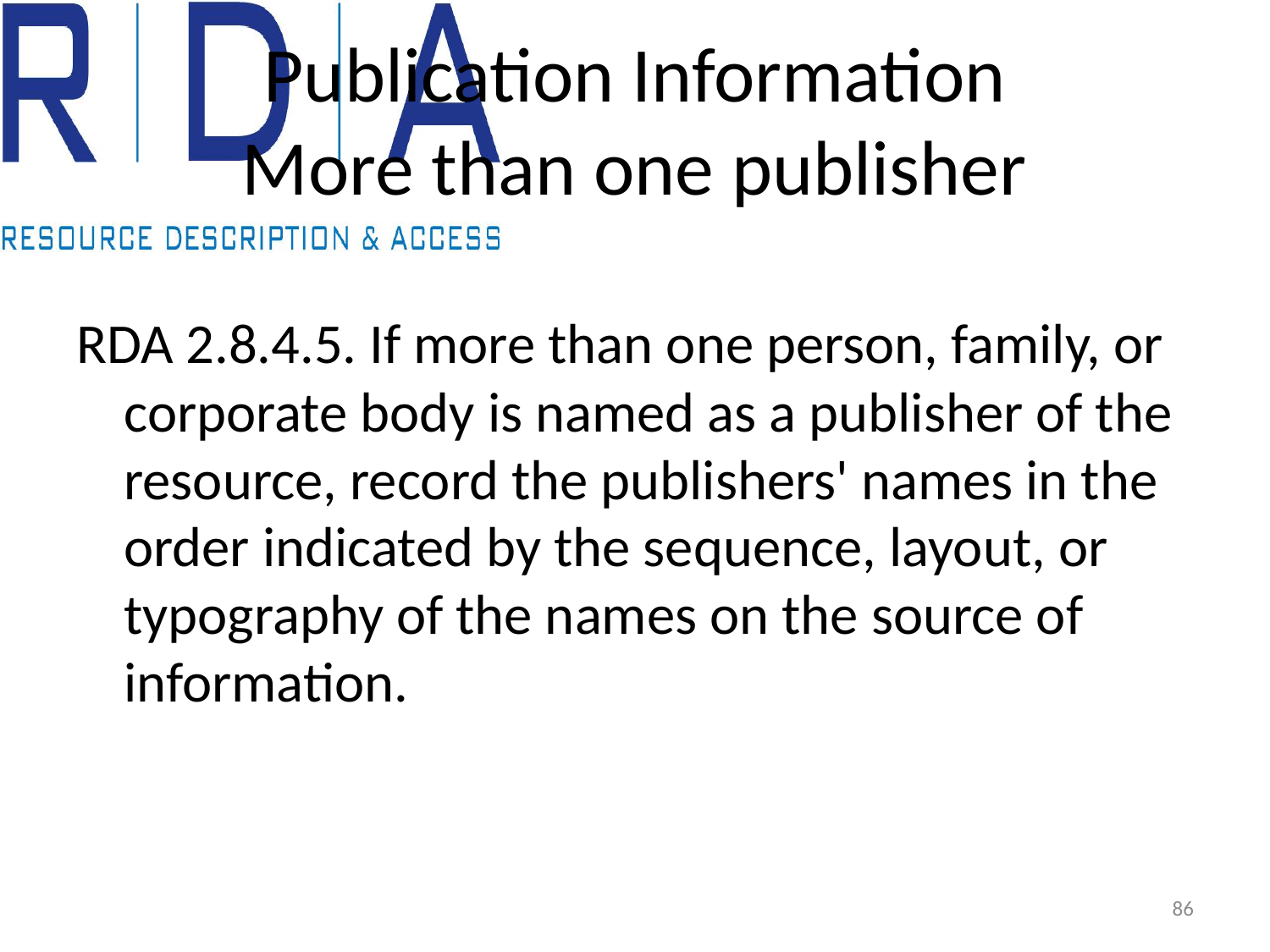

# Publication Information More than one publisher

RDA 2.8.4.5. If more than one person, family, or corporate body is named as a publisher of the resource, record the publishers' names in the order indicated by the sequence, layout, or typography of the names on the source of information.
86